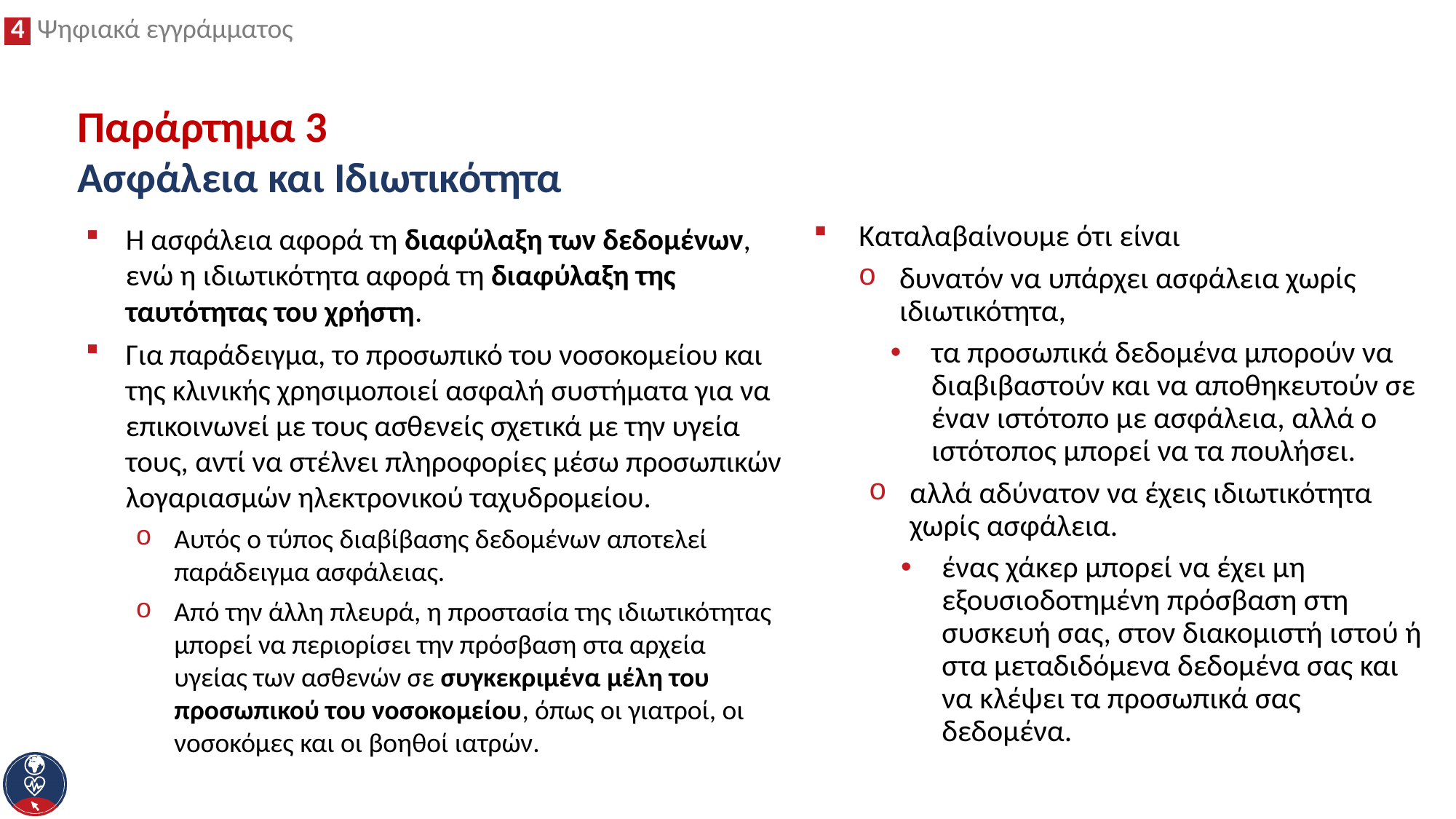

Παράρτημα 3
# Ασφάλεια και Ιδιωτικότητα
Η ασφάλεια αφορά τη διαφύλαξη των δεδομένων, ενώ η ιδιωτικότητα αφορά τη διαφύλαξη της ταυτότητας του χρήστη.
Για παράδειγμα, το προσωπικό του νοσοκομείου και της κλινικής χρησιμοποιεί ασφαλή συστήματα για να επικοινωνεί με τους ασθενείς σχετικά με την υγεία τους, αντί να στέλνει πληροφορίες μέσω προσωπικών λογαριασμών ηλεκτρονικού ταχυδρομείου.
Αυτός ο τύπος διαβίβασης δεδομένων αποτελεί παράδειγμα ασφάλειας.
Από την άλλη πλευρά, η προστασία της ιδιωτικότητας μπορεί να περιορίσει την πρόσβαση στα αρχεία υγείας των ασθενών σε συγκεκριμένα μέλη του προσωπικού του νοσοκομείου, όπως οι γιατροί, οι νοσοκόμες και οι βοηθοί ιατρών.

Καταλαβαίνουμε ότι είναι
δυνατόν να υπάρχει ασφάλεια χωρίς ιδιωτικότητα,
τα προσωπικά δεδομένα μπορούν να διαβιβαστούν και να αποθηκευτούν σε έναν ιστότοπο με ασφάλεια, αλλά ο ιστότοπος μπορεί να τα πουλήσει.
αλλά αδύνατον να έχεις ιδιωτικότητα χωρίς ασφάλεια.
ένας χάκερ μπορεί να έχει μη εξουσιοδοτημένη πρόσβαση στη συσκευή σας, στον διακομιστή ιστού ή στα μεταδιδόμενα δεδομένα σας και να κλέψει τα προσωπικά σας δεδομένα.